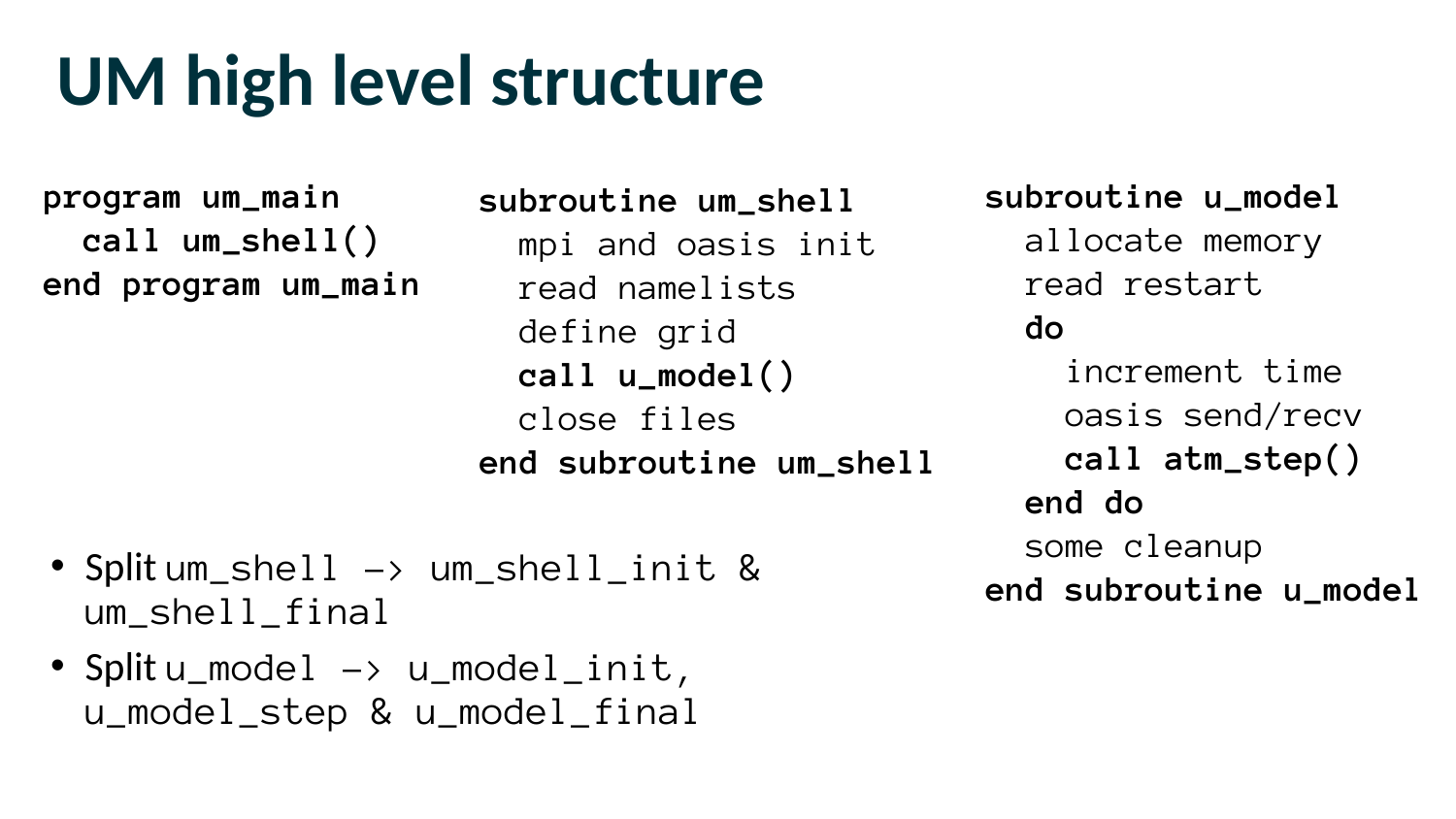

# UM high level structure
program um_main
  call um_shell()
end program um_main
subroutine u_model
  allocate memory
  read restart
  do
    increment time
    oasis send/recv
    call atm_step()
  end do
  some cleanup
end subroutine u_model
subroutine um_shell
  mpi and oasis init
  read namelists
  define grid
  call u_model()
  close files
end subroutine um_shell
Split um_shell -> um_shell_init & um_shell_final
Split u_model -> u_model_init, u_model_step & u_model_final
2  |
Single Column Model  |  Martin Dix